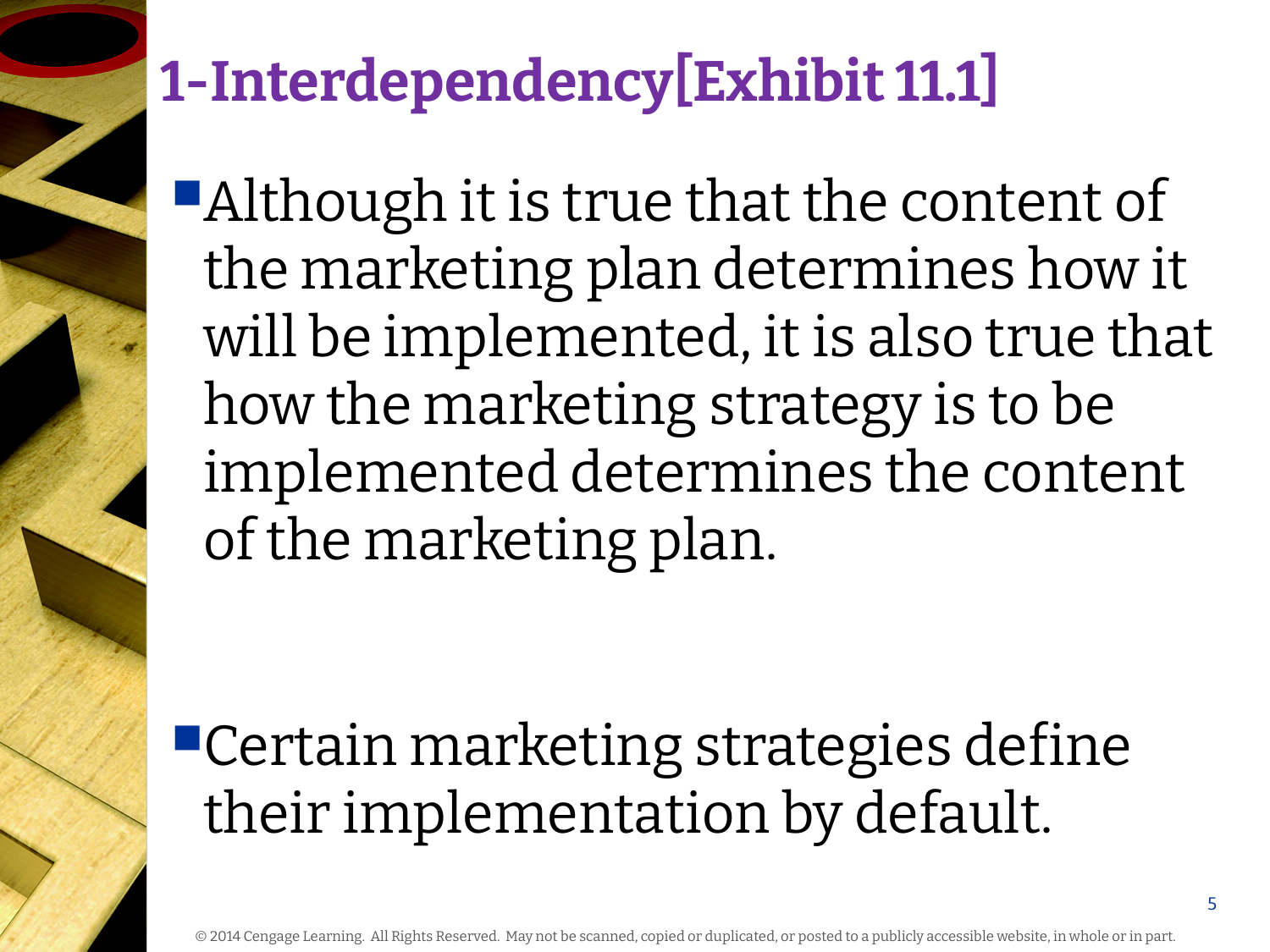

1-Interdependency[Exhibit 11.1]
Although it is true that the content of the marketing plan determines how it will be implemented, it is also true that how the marketing strategy is to be implemented determines the content of the marketing plan.

Certain marketing strategies define their implementation by default.

5